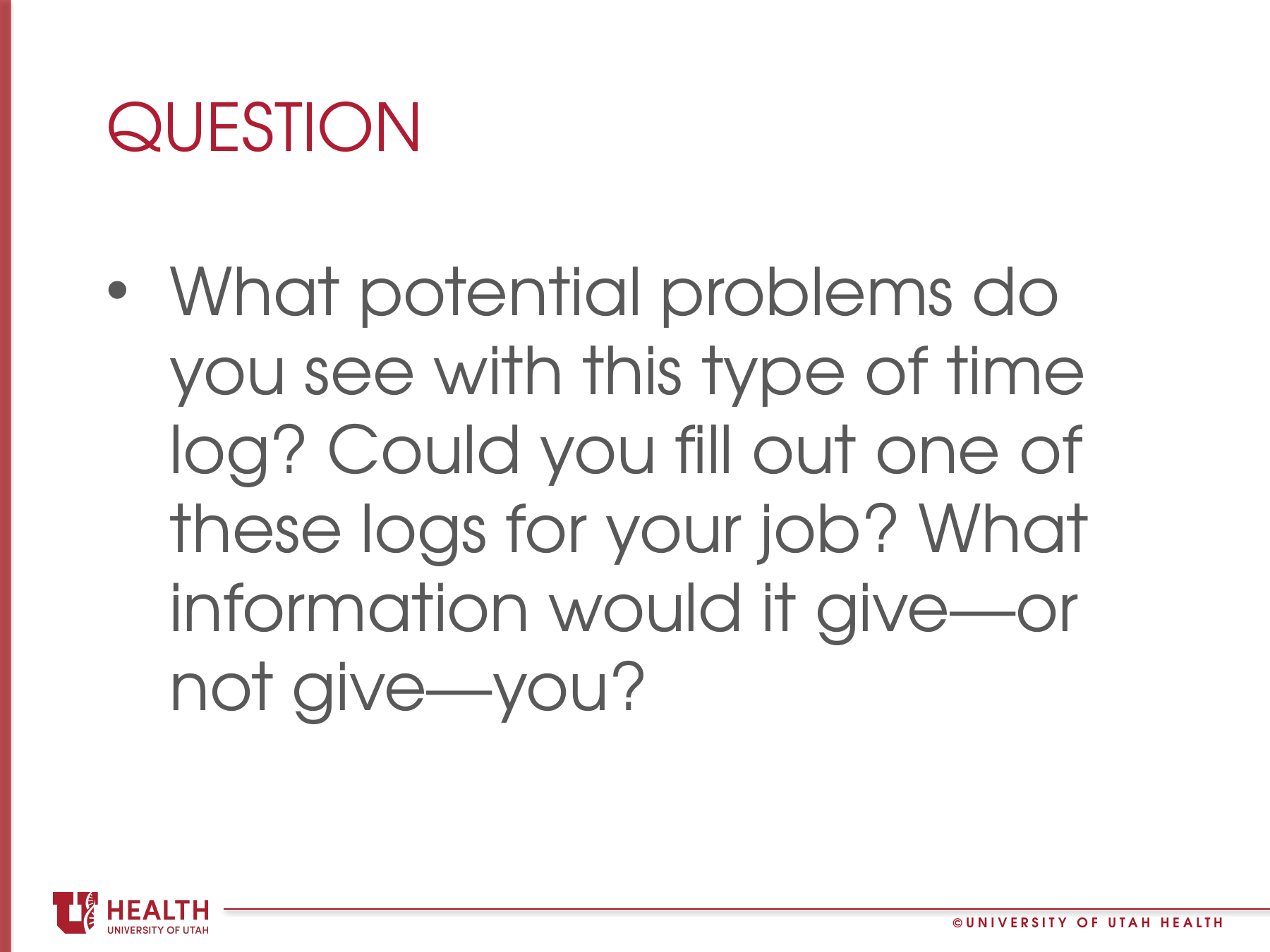

# Question
What potential problems do you see with this type of time log? Could you fill out one of these logs for your job? What information would it give—or not give—you?